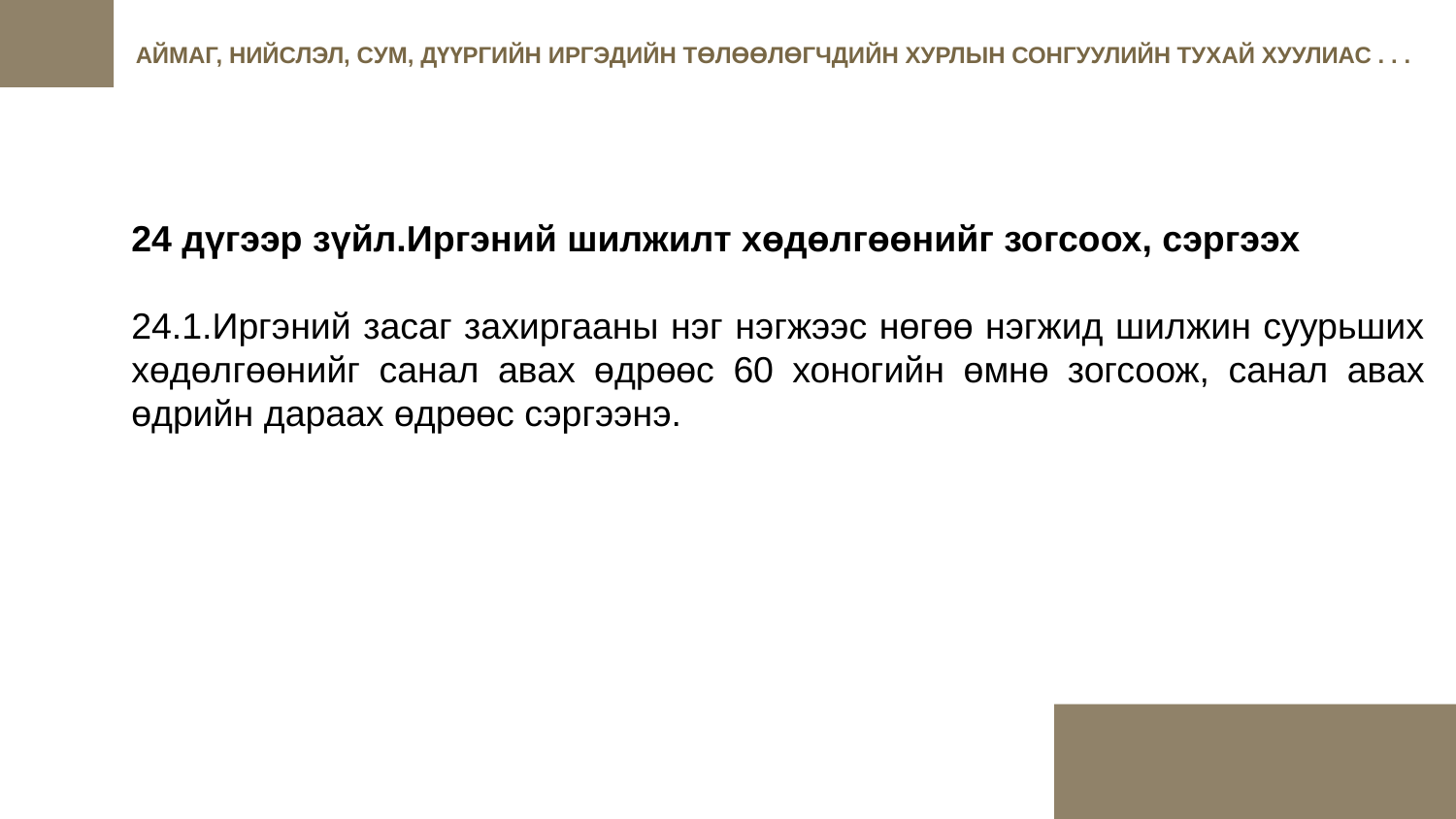

АЙМАГ, НИЙСЛЭЛ, СУМ, ДҮҮРГИЙН ИРГЭДИЙН ТӨЛӨӨЛӨГЧДИЙН ХУРЛЫН СОНГУУЛИЙН ТУХАЙ ХУУЛИАС . . .

24 дүгээр зүйл.Иргэний шилжилт хөдөлгөөнийг зогсоох, сэргээх
24.1.Иргэний засаг захиргааны нэг нэгжээс нөгөө нэгжид шилжин суурьших хөдөлгөөнийг санал авах өдрөөс 60 хоногийн өмнө зогсоож, санал авах өдрийн дараах өдрөөс сэргээнэ.